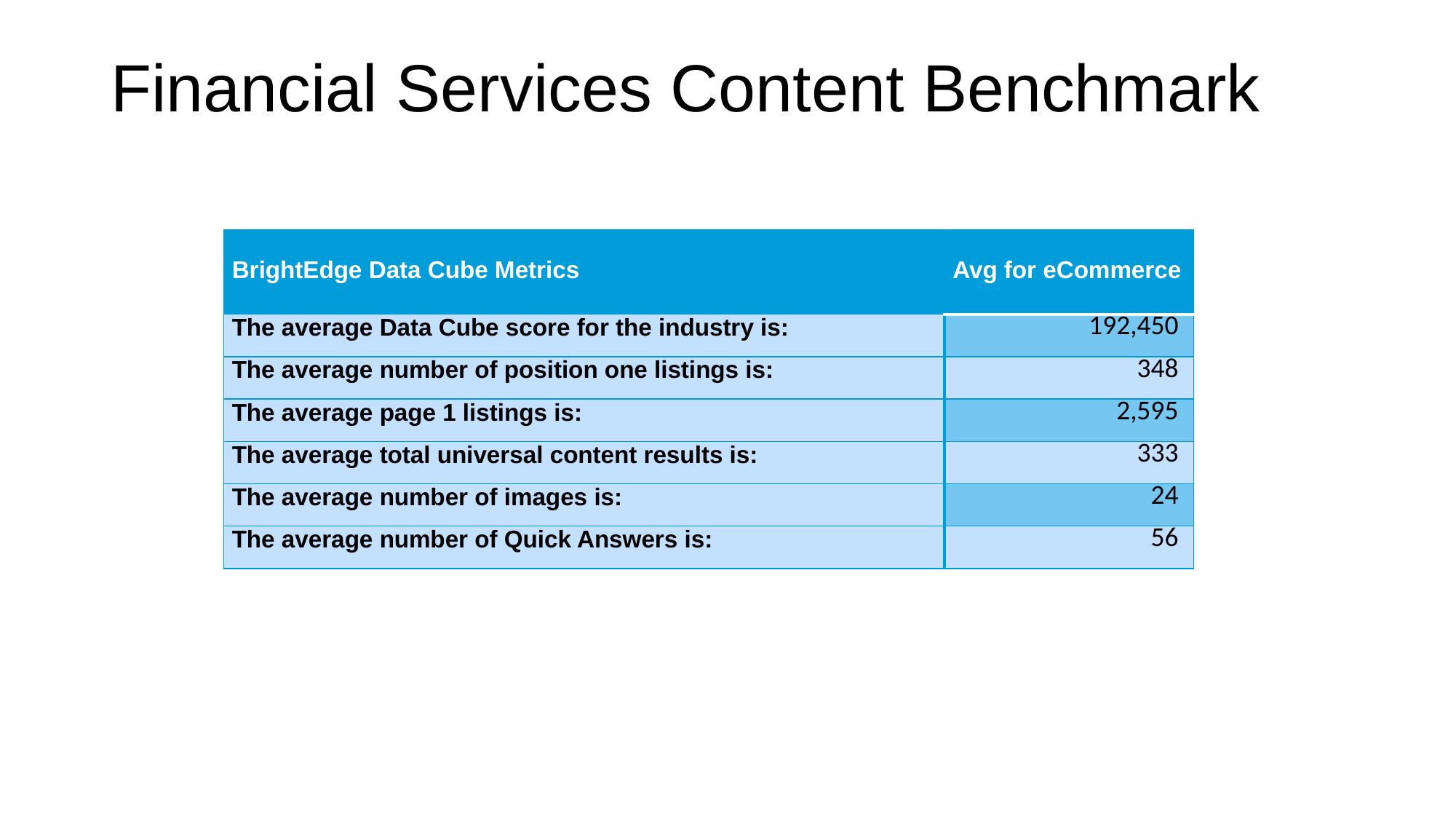

# Financial Services Content Benchmark
| BrightEdge Data Cube Metrics | Avg for eCommerce |
| --- | --- |
| The average Data Cube score for the industry is: | 192,450 |
| The average number of position one listings is: | 348 |
| The average page 1 listings is: | 2,595 |
| The average total universal content results is: | 333 |
| The average number of images is: | 24 |
| The average number of Quick Answers is: | 56 |